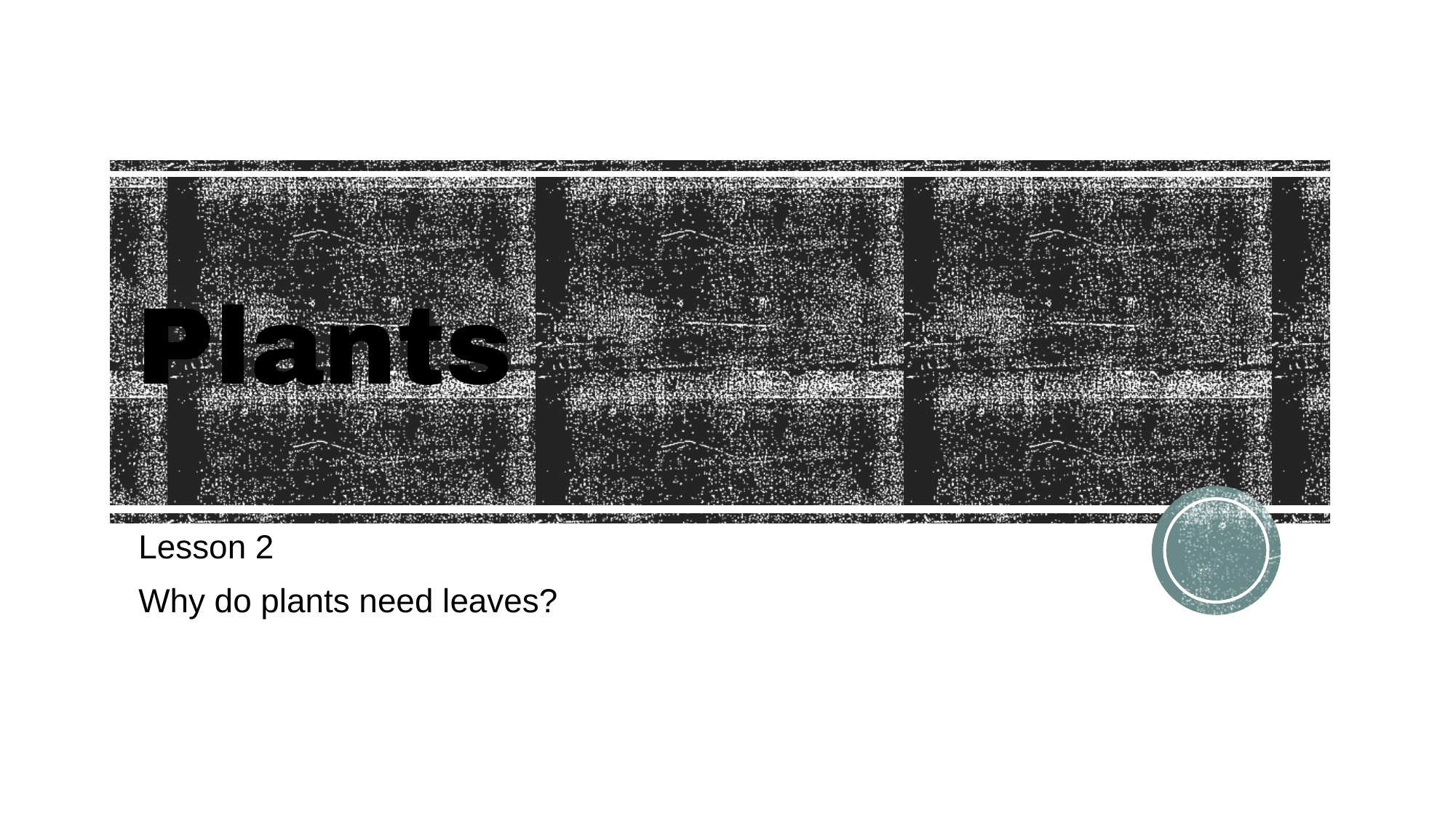

# Plants
Lesson 2
Why do plants need leaves?